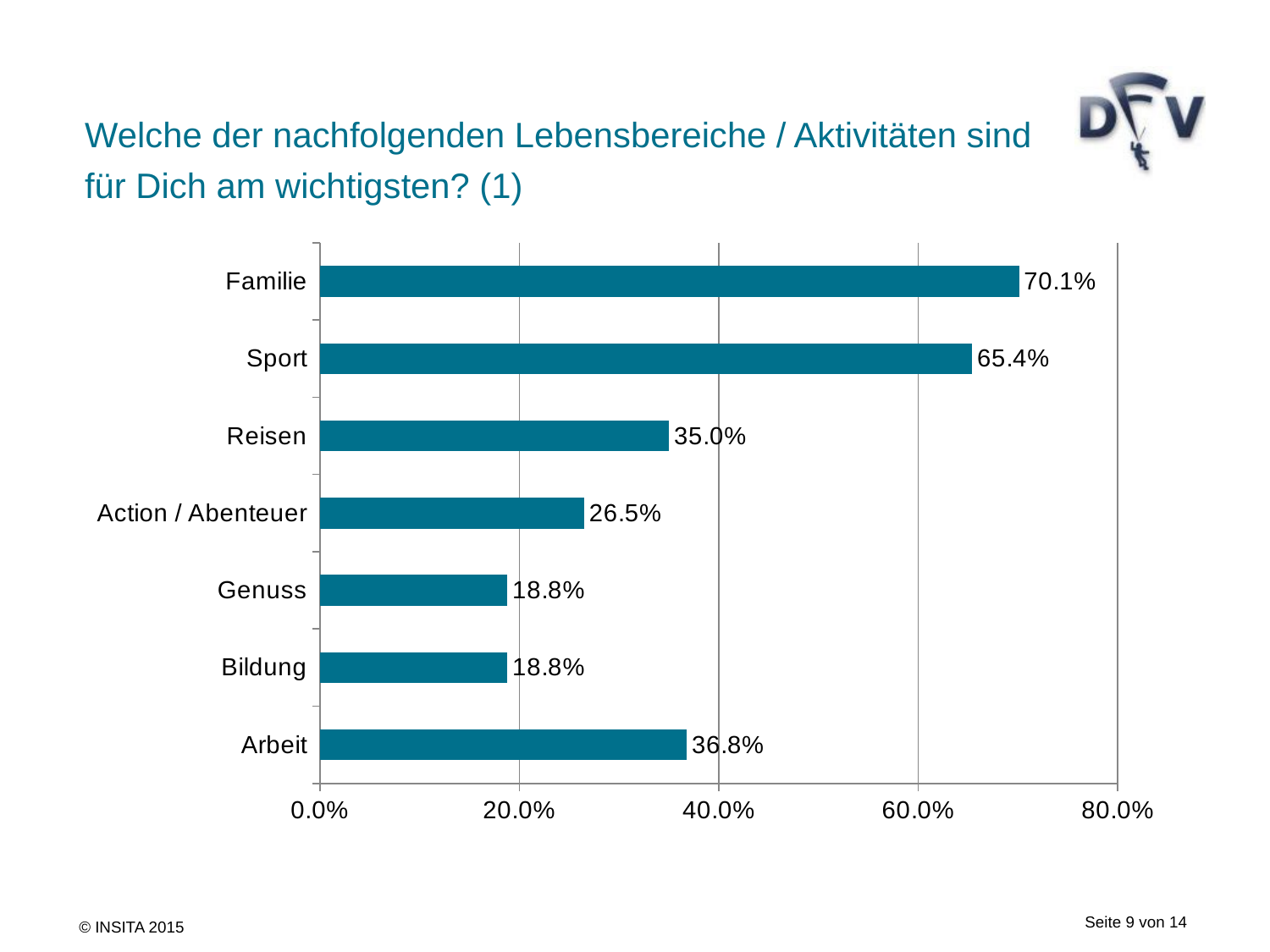

# Welche der nachfolgenden Lebensbereiche / Aktivitäten sind für Dich am wichtigsten? (1)

### Chart

| Category |
|---|

### Chart

| Category |  |
|---|---|
| Arbeit | 0.368 |
| Bildung | 0.188 |
| Genuss | 0.188 |
| Action / Abenteuer | 0.265 |
| Reisen | 0.35 |
| Sport | 0.654 |
| Familie | 0.701 |